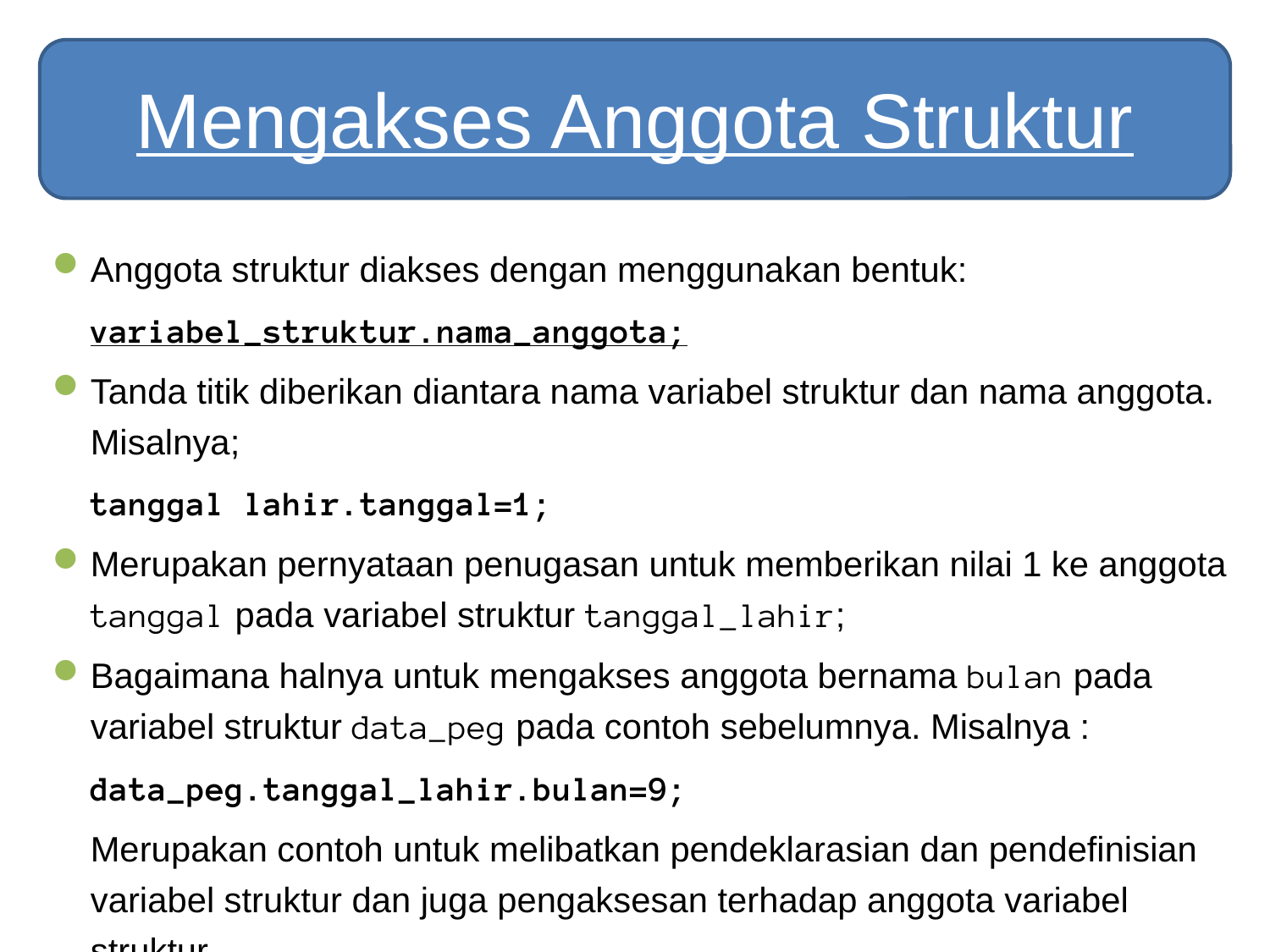

# Mengakses Anggota Struktur
Anggota struktur diakses dengan menggunakan bentuk:
	variabel_struktur.nama_anggota;
Tanda titik diberikan diantara nama variabel struktur dan nama anggota. Misalnya;
	tanggal lahir.tanggal=1;
Merupakan pernyataan penugasan untuk memberikan nilai 1 ke anggota tanggal pada variabel struktur tanggal_lahir;
Bagaimana halnya untuk mengakses anggota bernama bulan pada variabel struktur data_peg pada contoh sebelumnya. Misalnya :
	data_peg.tanggal_lahir.bulan=9;
	Merupakan contoh untuk melibatkan pendeklarasian dan pendefinisian variabel struktur dan juga pengaksesan terhadap anggota variabel struktur